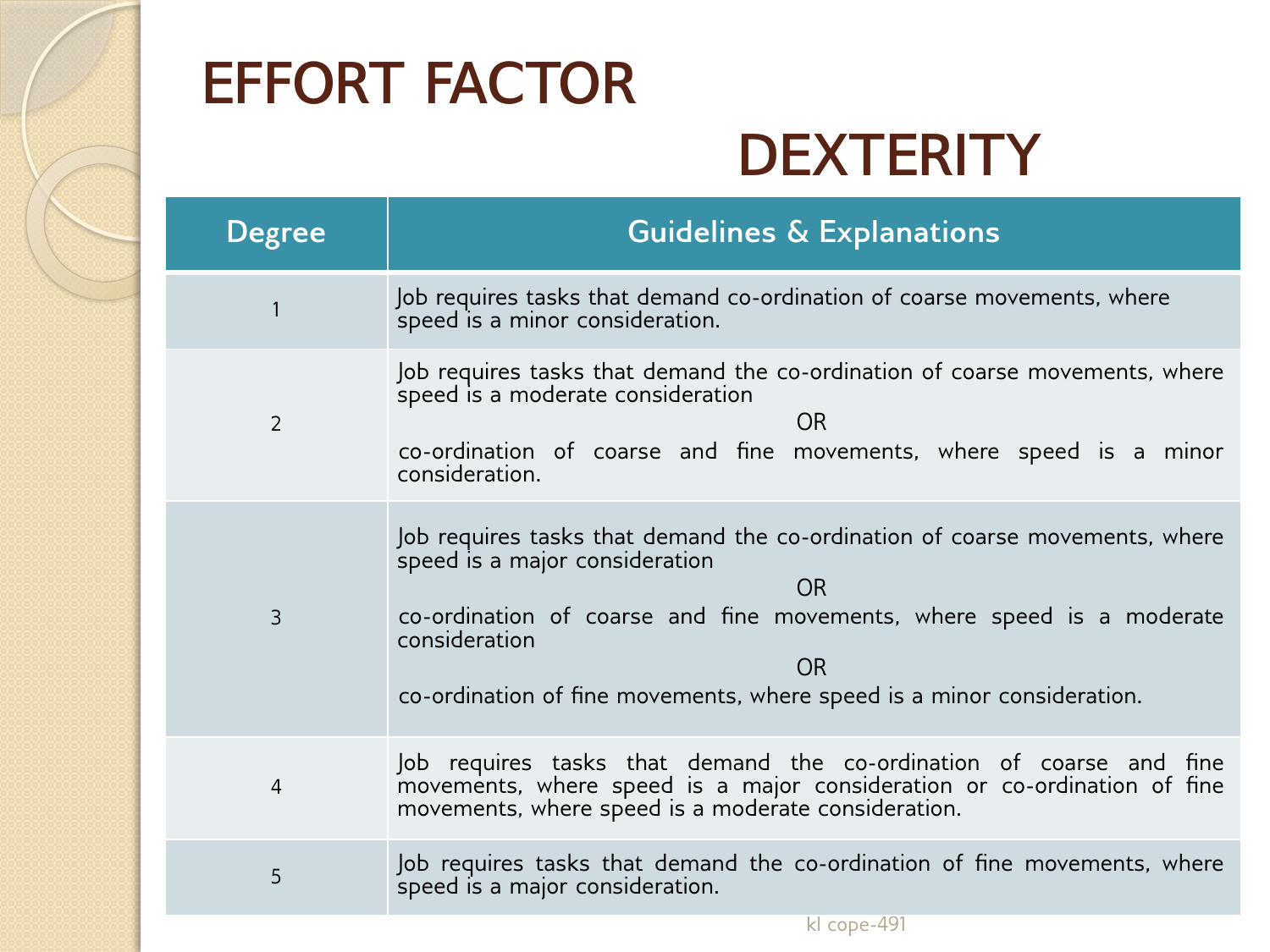

# EFFORT FACTOR	                                              DEXTERITY
| Degree | Guidelines & Explanations |
| --- | --- |
| 1 | Job requires tasks that demand co-ordination of coarse movements, where speed is a minor consideration. |
| 2 | Job requires tasks that demand the co-ordination of coarse movements, where speed is a moderate consideration OR co-ordination of coarse and fine movements, where speed is a minor consideration. |
| 3 | Job requires tasks that demand the co-ordination of coarse movements, where speed is a major consideration OR co-ordination of coarse and fine movements, where speed is a moderate consideration OR co-ordination of fine movements, where speed is a minor consideration. |
| 4 | Job requires tasks that demand the co-ordination of coarse and fine movements, where speed is a major consideration or co-ordination of fine movements, where speed is a moderate consideration. |
| 5 | Job requires tasks that demand the co-ordination of fine movements, where speed is a major consideration. |
kl cope-491